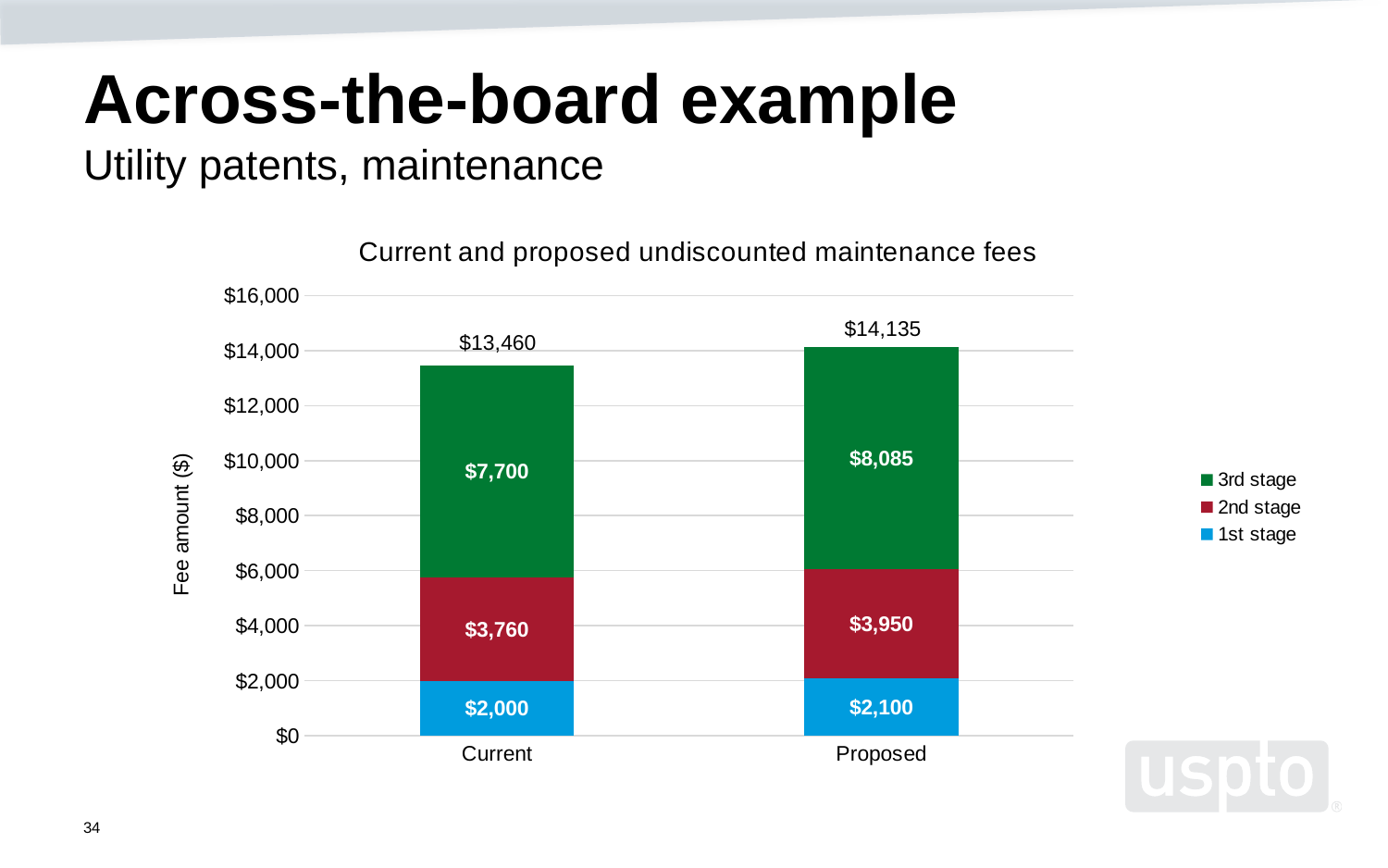

# Across-the-board example Utility patents, maintenance

### Chart: Current and proposed undiscounted maintenance fees

| Category | 1st stage | 2nd stage | 3rd stage |
|---|---|---|---|
| Current | 2000.0 | 3760.0 | 7700.0 |
| Proposed | 2100.0 | 3950.0 | 8085.0 |
$14,135
$13,460
34